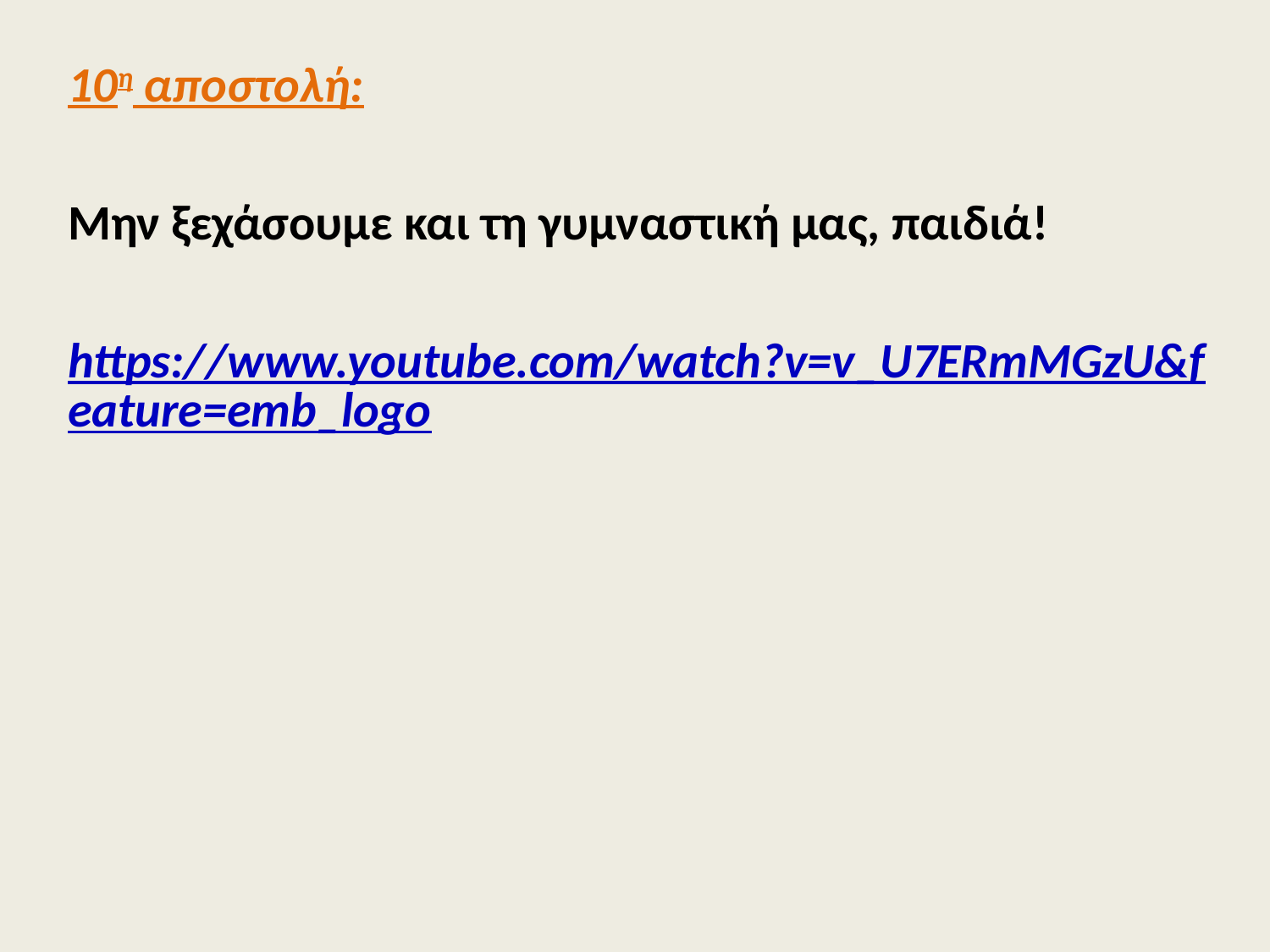

10η αποστολή:

Mην ξεχάσουμε και τη γυμναστική μας, παιδιά!

https://www.youtube.com/watch?v=v_U7ERmMGzU&feature=emb_logo